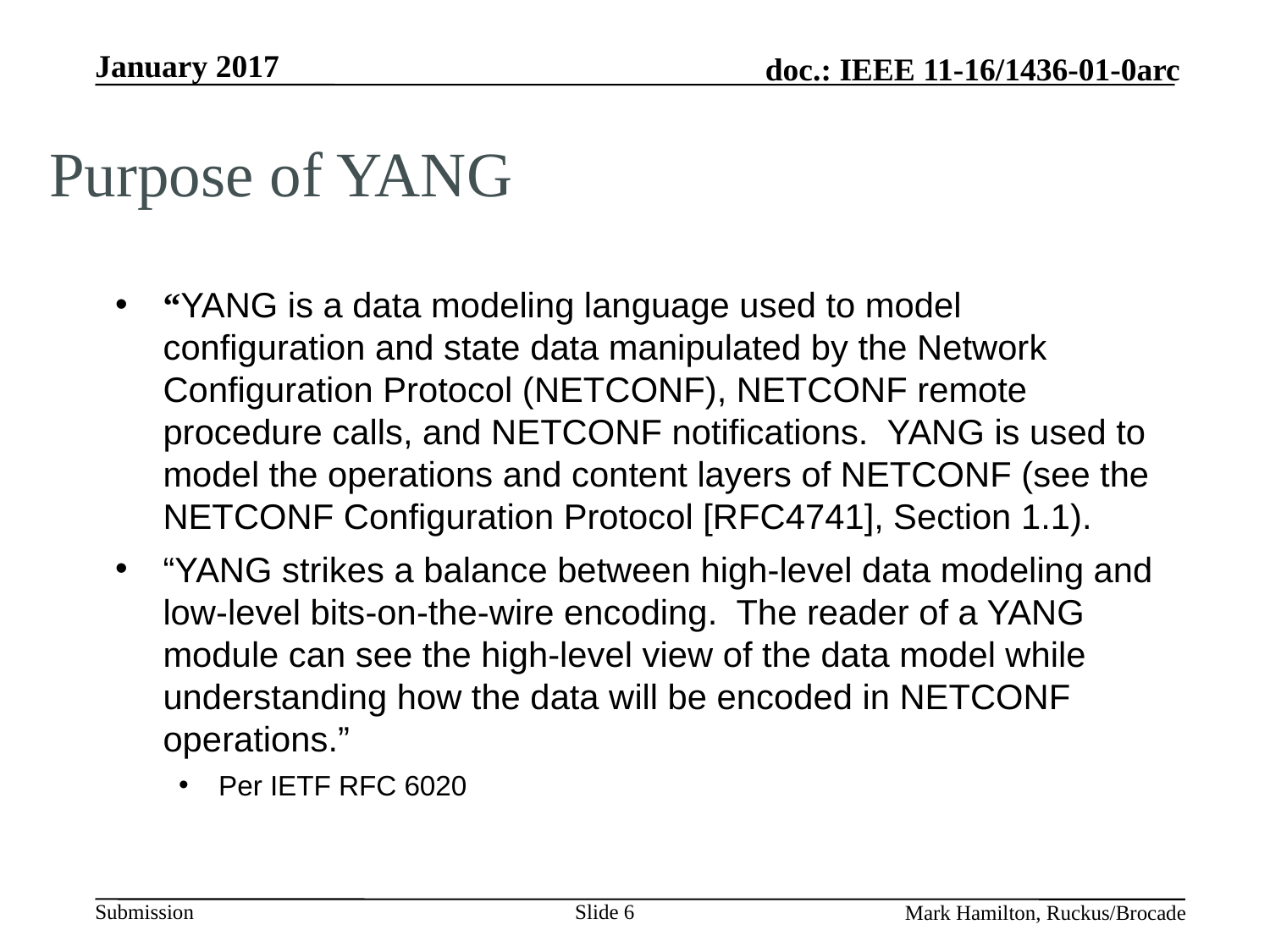

# Purpose of YANG
“YANG is a data modeling language used to model configuration and state data manipulated by the Network Configuration Protocol (NETCONF), NETCONF remote procedure calls, and NETCONF notifications.  YANG is used to model the operations and content layers of NETCONF (see the NETCONF Configuration Protocol [RFC4741], Section 1.1).
“YANG strikes a balance between high-level data modeling and low-level bits-on-the-wire encoding.  The reader of a YANG module can see the high-level view of the data model while understanding how the data will be encoded in NETCONF operations.”
Per IETF RFC 6020
Slide 6
Mark Hamilton, Ruckus/Brocade